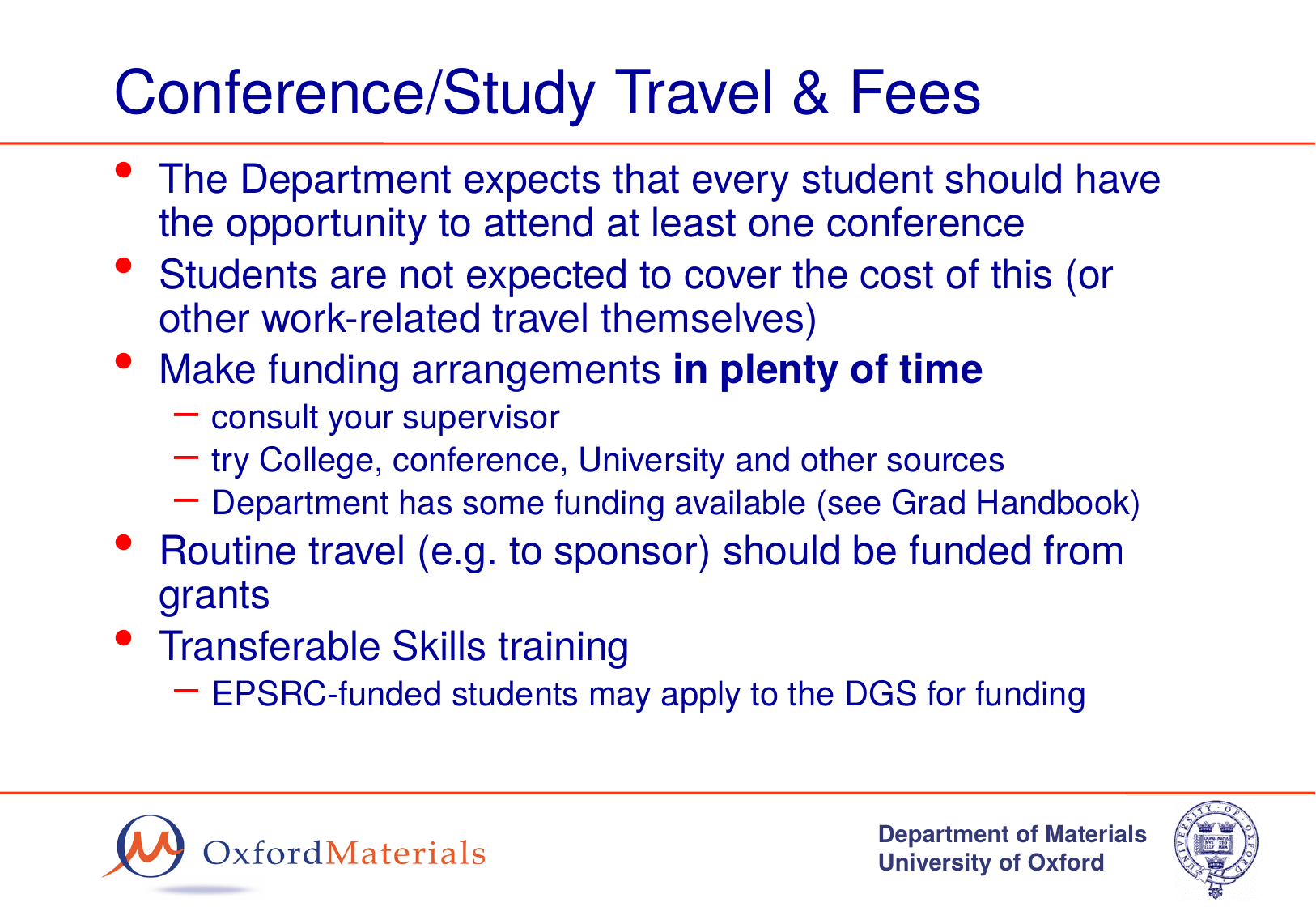

# Conference/Study Travel & Fees
The Department expects that every student should have the opportunity to attend at least one conference
Students are not expected to cover the cost of this (or other work-related travel themselves)
Make funding arrangements in plenty of time
consult your supervisor
try College, conference, University and other sources
Department has some funding available (see Grad Handbook)
Routine travel (e.g. to sponsor) should be funded from grants
Transferable Skills training
EPSRC-funded students may apply to the DGS for funding